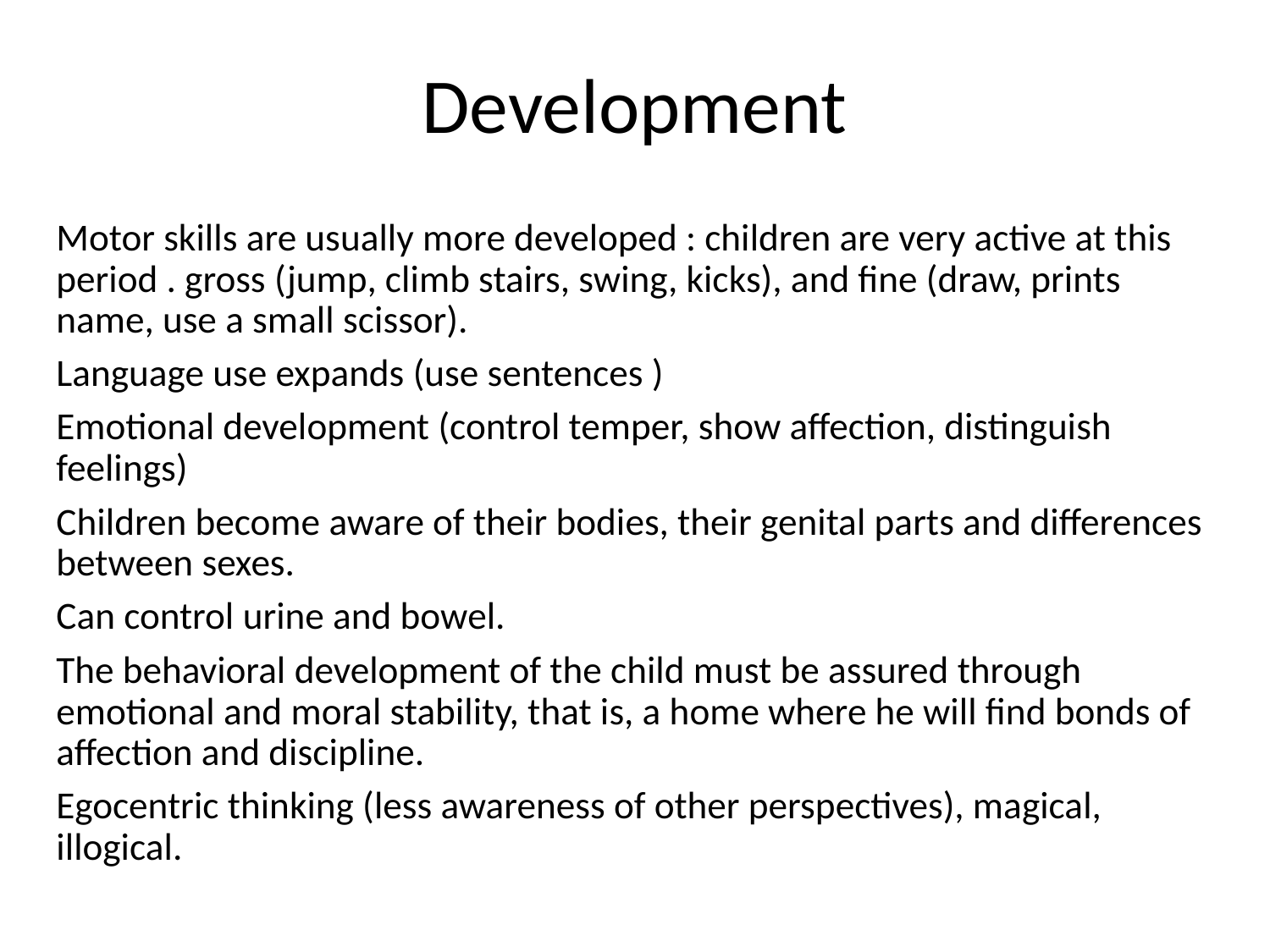

# Development
Motor skills are usually more developed : children are very active at this period . gross (jump, climb stairs, swing, kicks), and fine (draw, prints name, use a small scissor).
Language use expands (use sentences )
Emotional development (control temper, show affection, distinguish feelings)
Children become aware of their bodies, their genital parts and differences between sexes.
Can control urine and bowel.
The behavioral development of the child must be assured through emotional and moral stability, that is, a home where he will find bonds of affection and discipline.
Egocentric thinking (less awareness of other perspectives), magical, illogical.